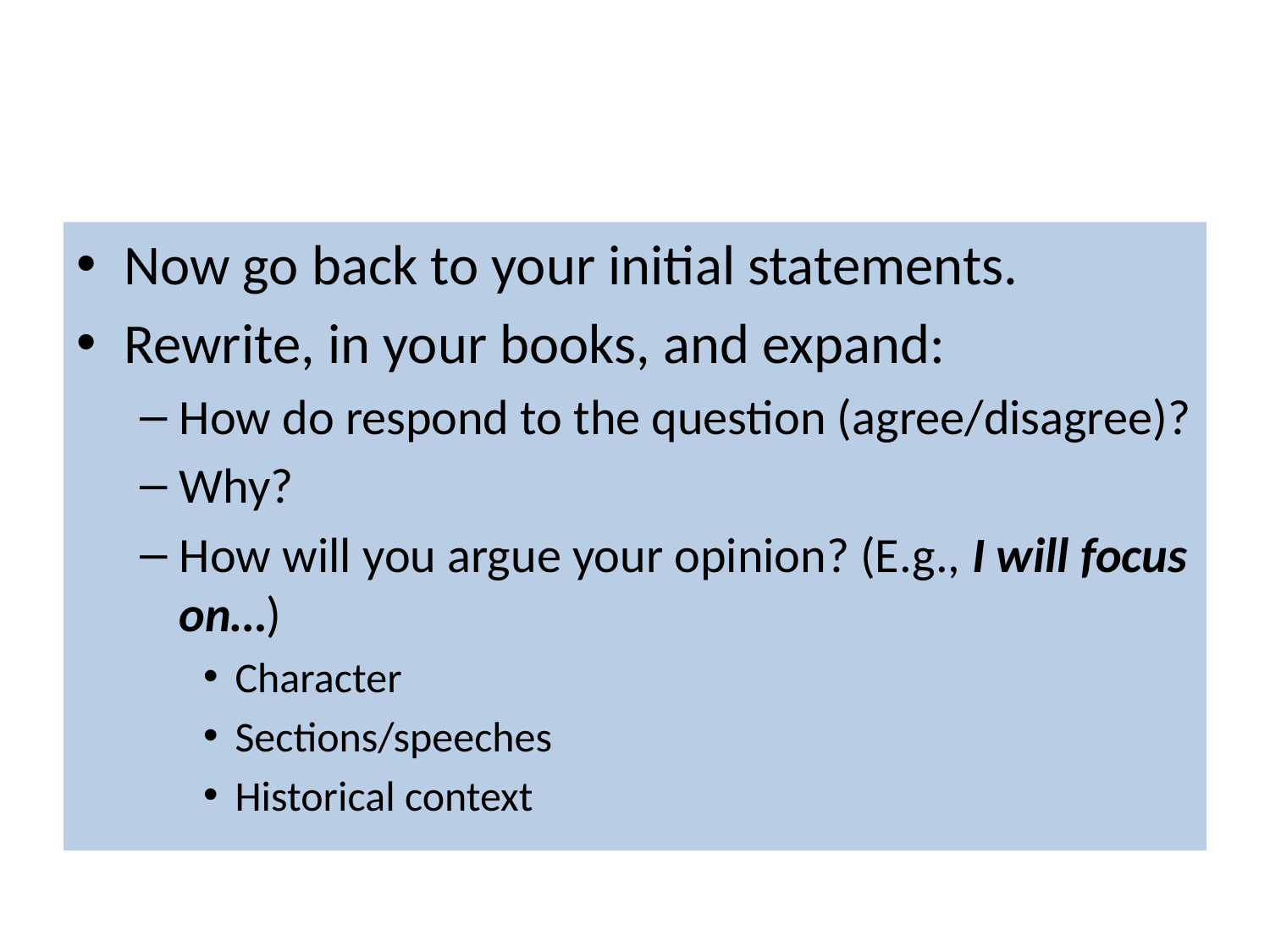

#
Now go back to your initial statements.
Rewrite, in your books, and expand:
How do respond to the question (agree/disagree)?
Why?
How will you argue your opinion? (E.g., I will focus on…)
Character
Sections/speeches
Historical context